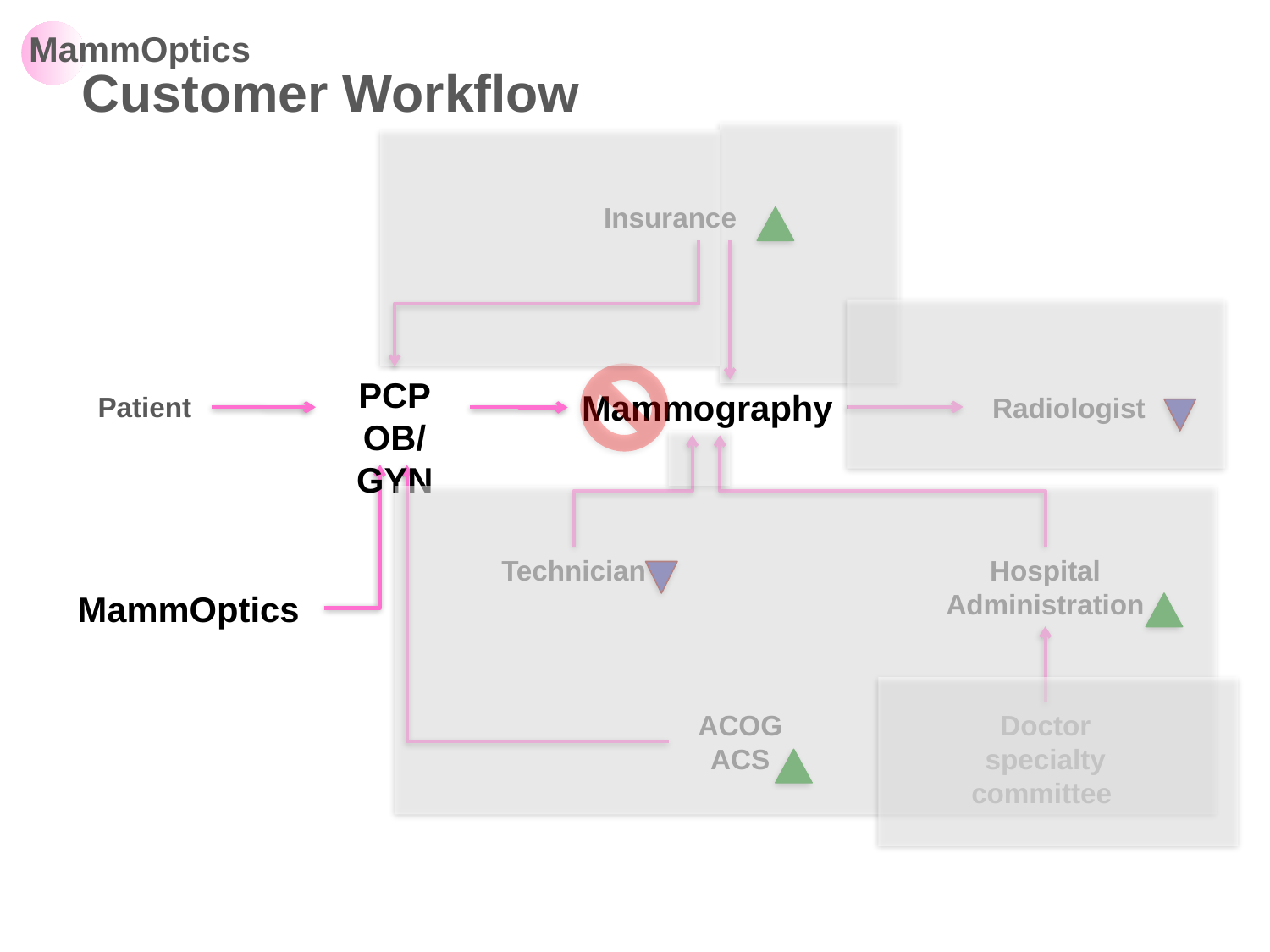

MammOptics

Customer Workflow

Insurance

PCP
OB/GYN
Mammography
Patient
Radiologist

Technician
Hospital Administration

MammOptics

ACOG
ACS
Doctor specialty committee